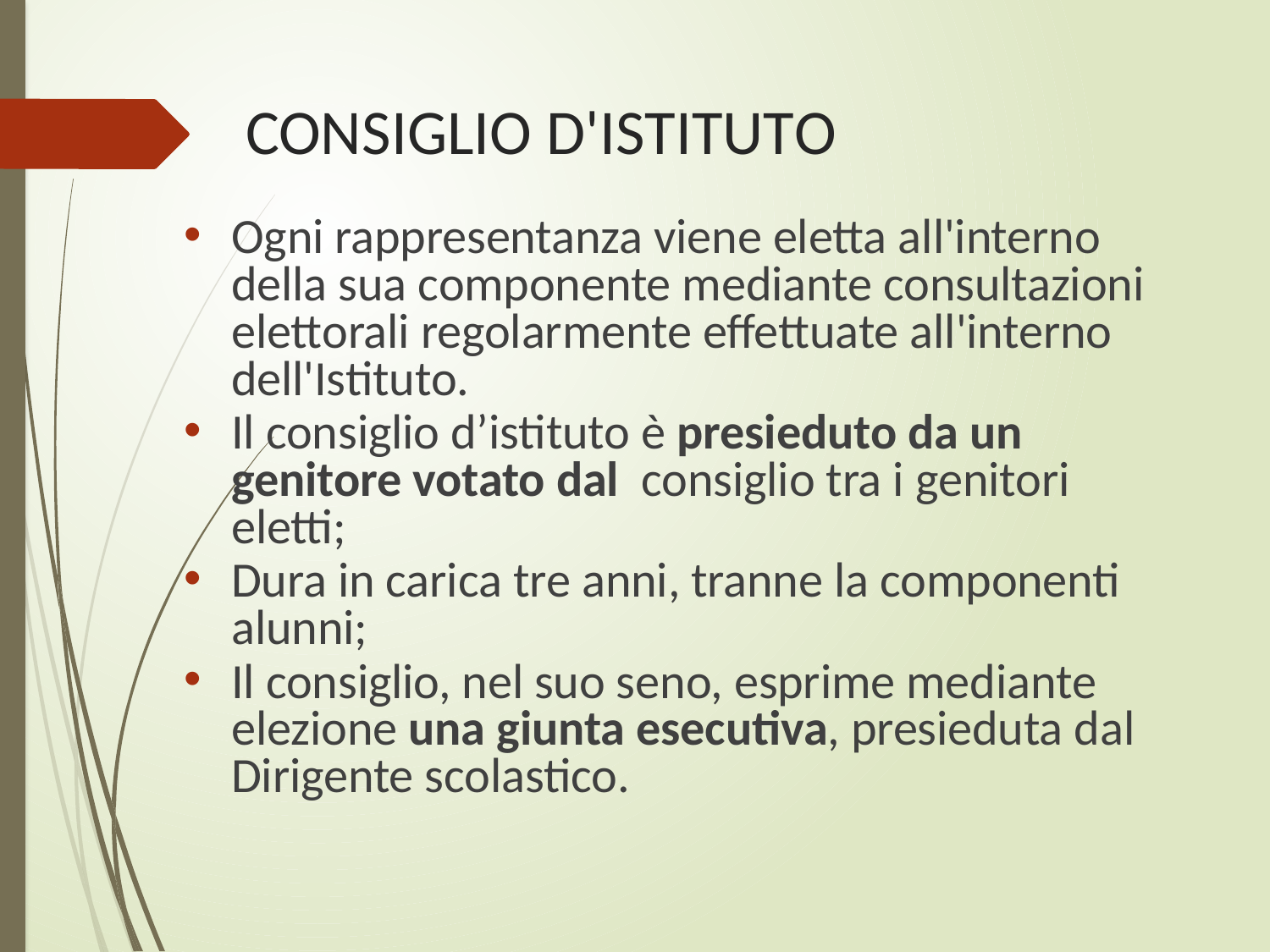

# CONSIGLIO D'ISTITUTO
Ogni rappresentanza viene eletta all'interno della sua componente mediante consultazioni elettorali regolarmente effettuate all'interno dell'Istituto.
Il consiglio d’istituto è presieduto da un genitore votato dal  consiglio tra i genitori eletti;
Dura in carica tre anni, tranne la componenti alunni;
Il consiglio, nel suo seno, esprime mediante elezione una giunta esecutiva, presieduta dal Dirigente scolastico.